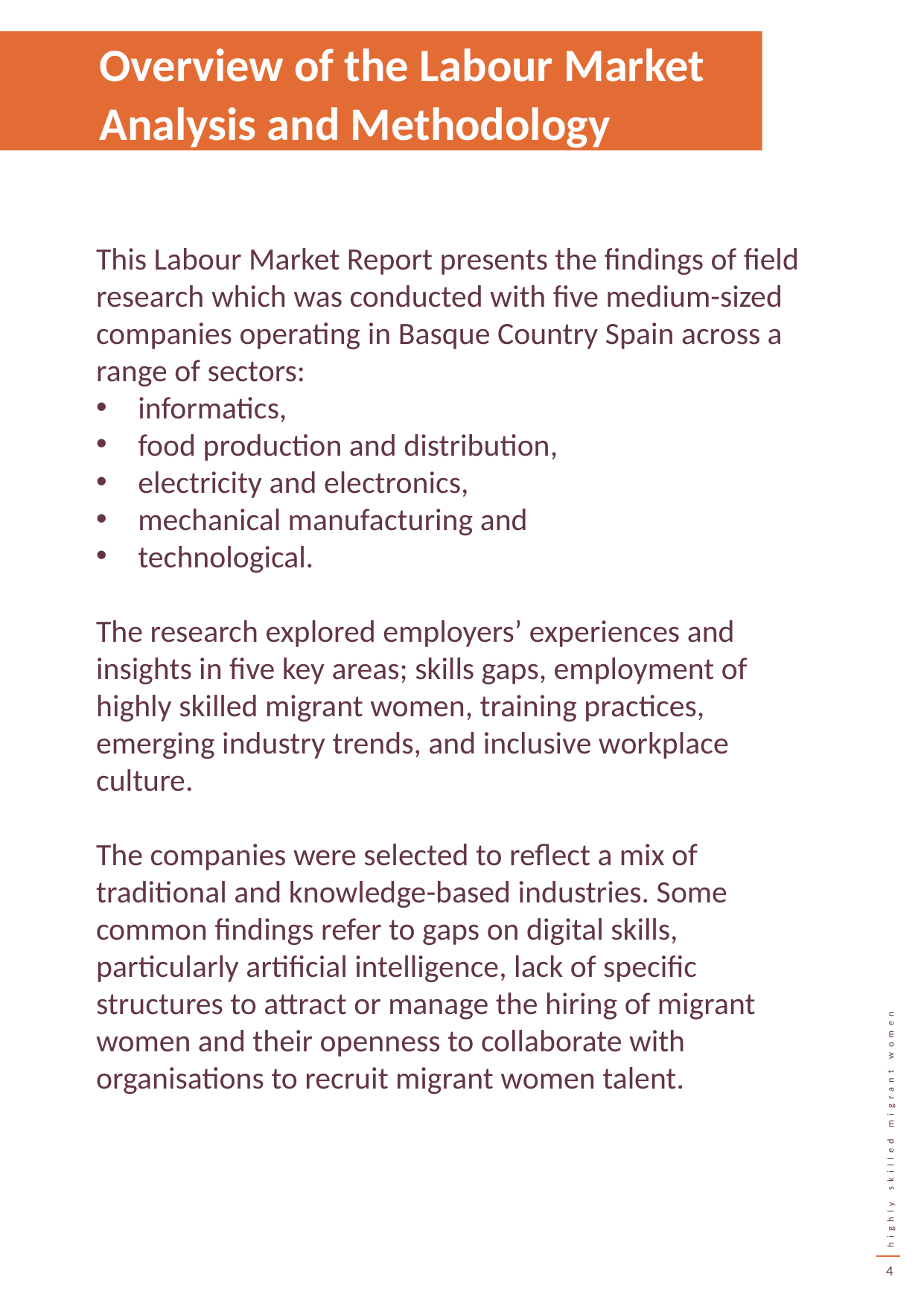

Overview of the Labour Market Analysis and Methodology
This Labour Market Report presents the findings of field research which was conducted with five medium-sized companies operating in Basque Country Spain across a range of sectors:
informatics,
food production and distribution,
electricity and electronics,
mechanical manufacturing and
technological.

The research explored employers’ experiences and insights in five key areas; skills gaps, employment of highly skilled migrant women, training practices, emerging industry trends, and inclusive workplace culture.

The companies were selected to reflect a mix of traditional and knowledge-based industries. Some common findings refer to gaps on digital skills, particularly artificial intelligence, lack of specific structures to attract or manage the hiring of migrant women and their openness to collaborate with organisations to recruit migrant women talent.

4